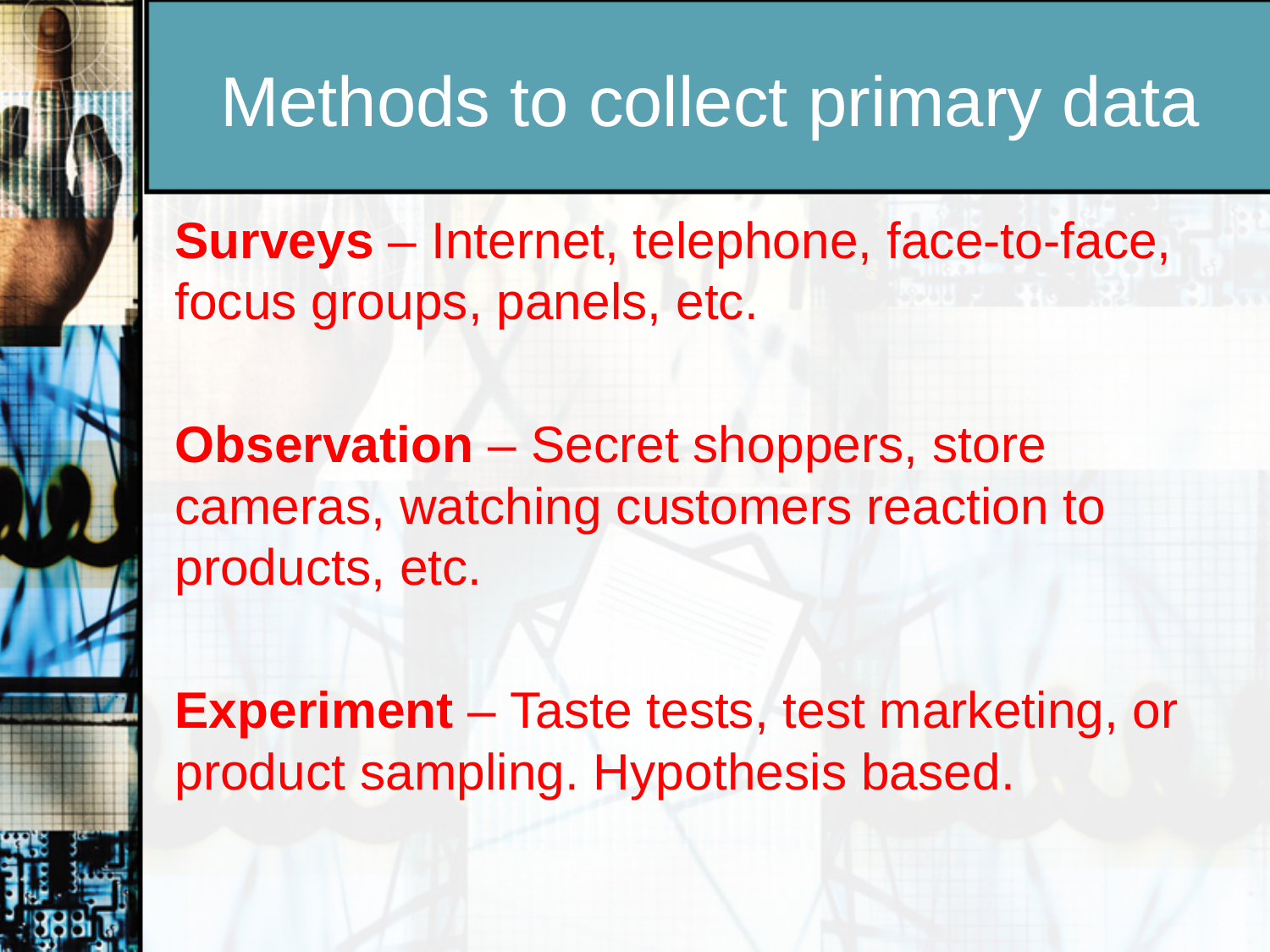

# Methods to collect primary data
Surveys – Internet, telephone, face-to-face, focus groups, panels, etc.

Observation – Secret shoppers, store cameras, watching customers reaction to products, etc.

Experiment – Taste tests, test marketing, or product sampling. Hypothesis based.